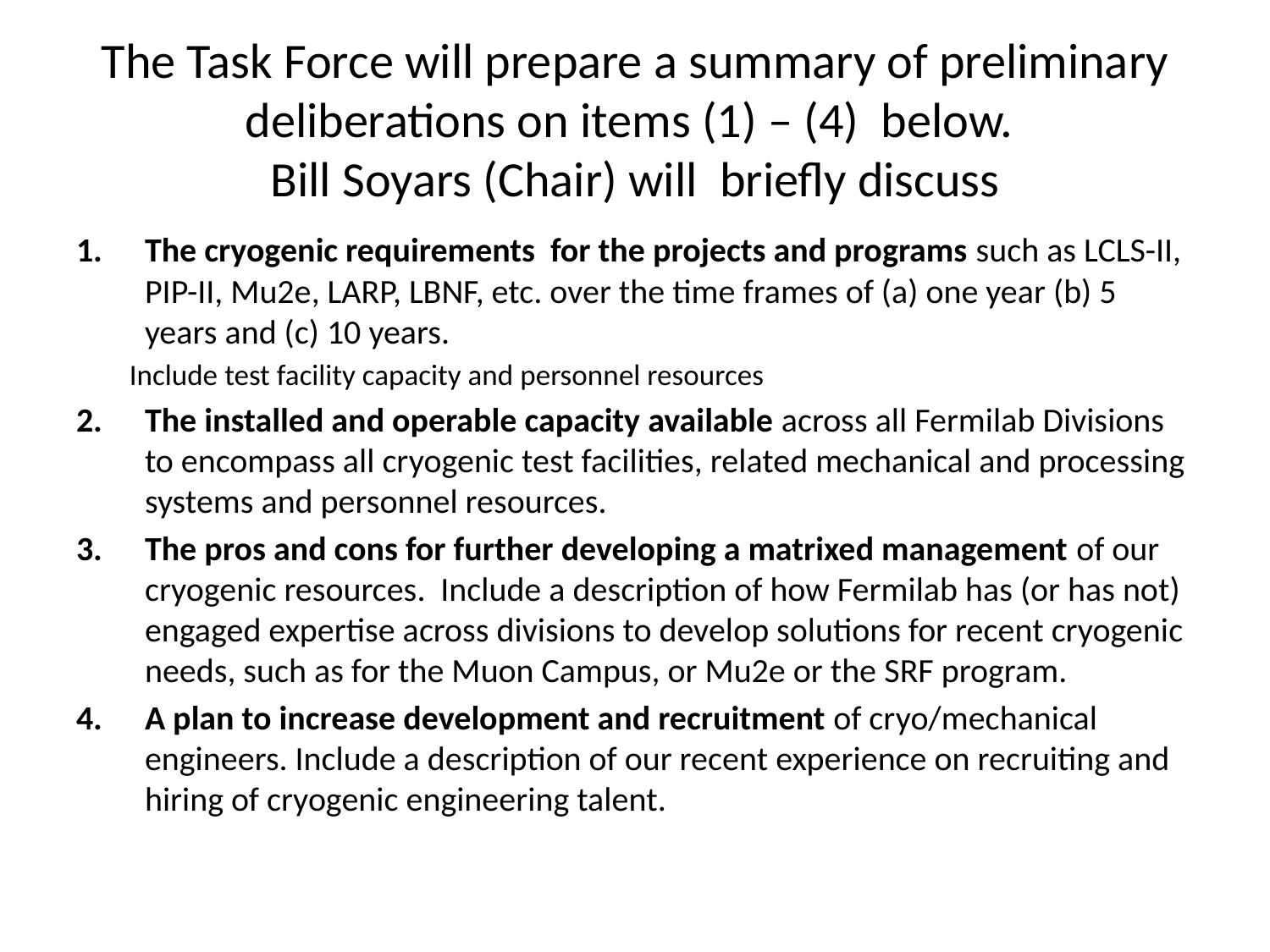

# The Task Force will prepare a summary of preliminary deliberations on items (1) – (4)  below. Bill Soyars (Chair) will  briefly discuss
The cryogenic requirements  for the projects and programs such as LCLS-II, PIP-II, Mu2e, LARP, LBNF, etc. over the time frames of (a) one year (b) 5 years and (c) 10 years.
		Include test facility capacity and personnel resources
The installed and operable capacity available across all Fermilab Divisions to encompass all cryogenic test facilities, related mechanical and processing systems and personnel resources.
The pros and cons for further developing a matrixed management of our cryogenic resources.  Include a description of how Fermilab has (or has not) engaged expertise across divisions to develop solutions for recent cryogenic needs, such as for the Muon Campus, or Mu2e or the SRF program.
A plan to increase development and recruitment of cryo/mechanical engineers. Include a description of our recent experience on recruiting and hiring of cryogenic engineering talent.